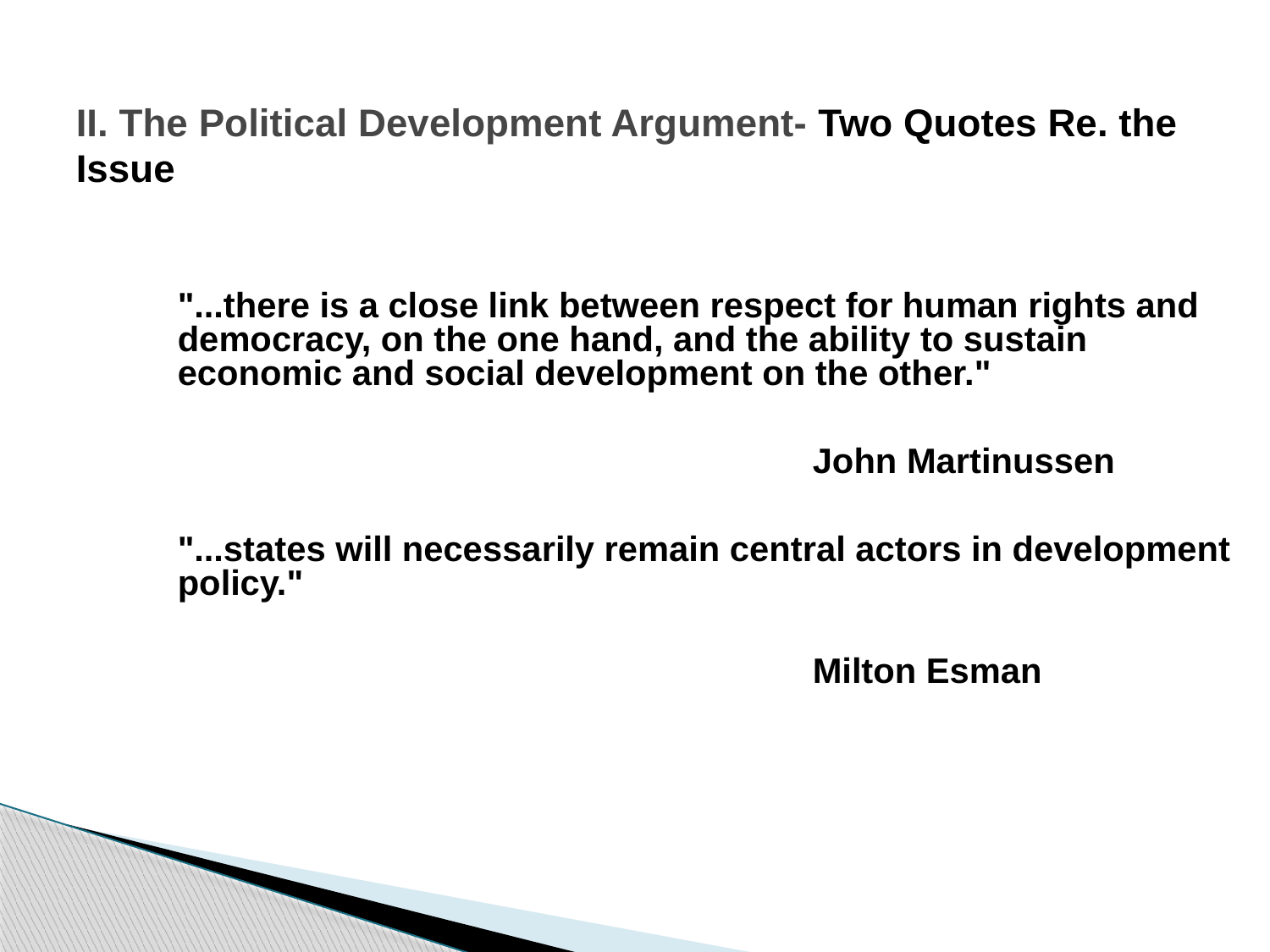

# II. The Political Development Argument- Two Quotes Re. the Issue

	"...there is a close link between respect for human rights and democracy, on the one hand, and the ability to sustain economic and social development on the other."

						John Martinussen

	"...states will necessarily remain central actors in development policy."

						Milton Esman